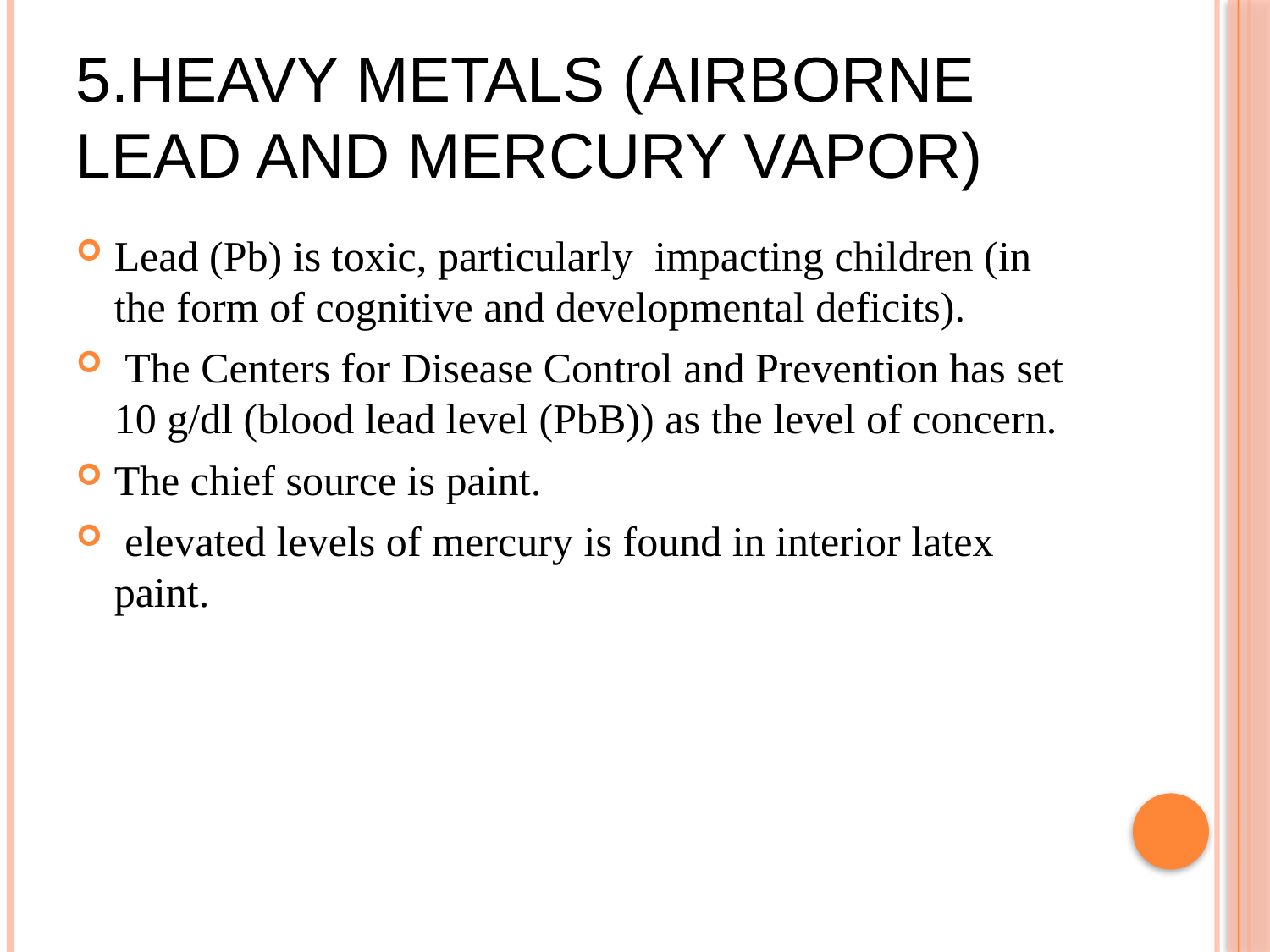

# 5.Heavy metals (airborne lead and mercury vapor)
Lead (Pb) is toxic, particularly  impacting children (in the form of cognitive and developmental deficits).
 The Centers for Disease Control and Prevention has set 10 g/dl (blood lead level (PbB)) as the level of concern.
The chief source is paint.
 elevated levels of mercury is found in interior latex  paint.